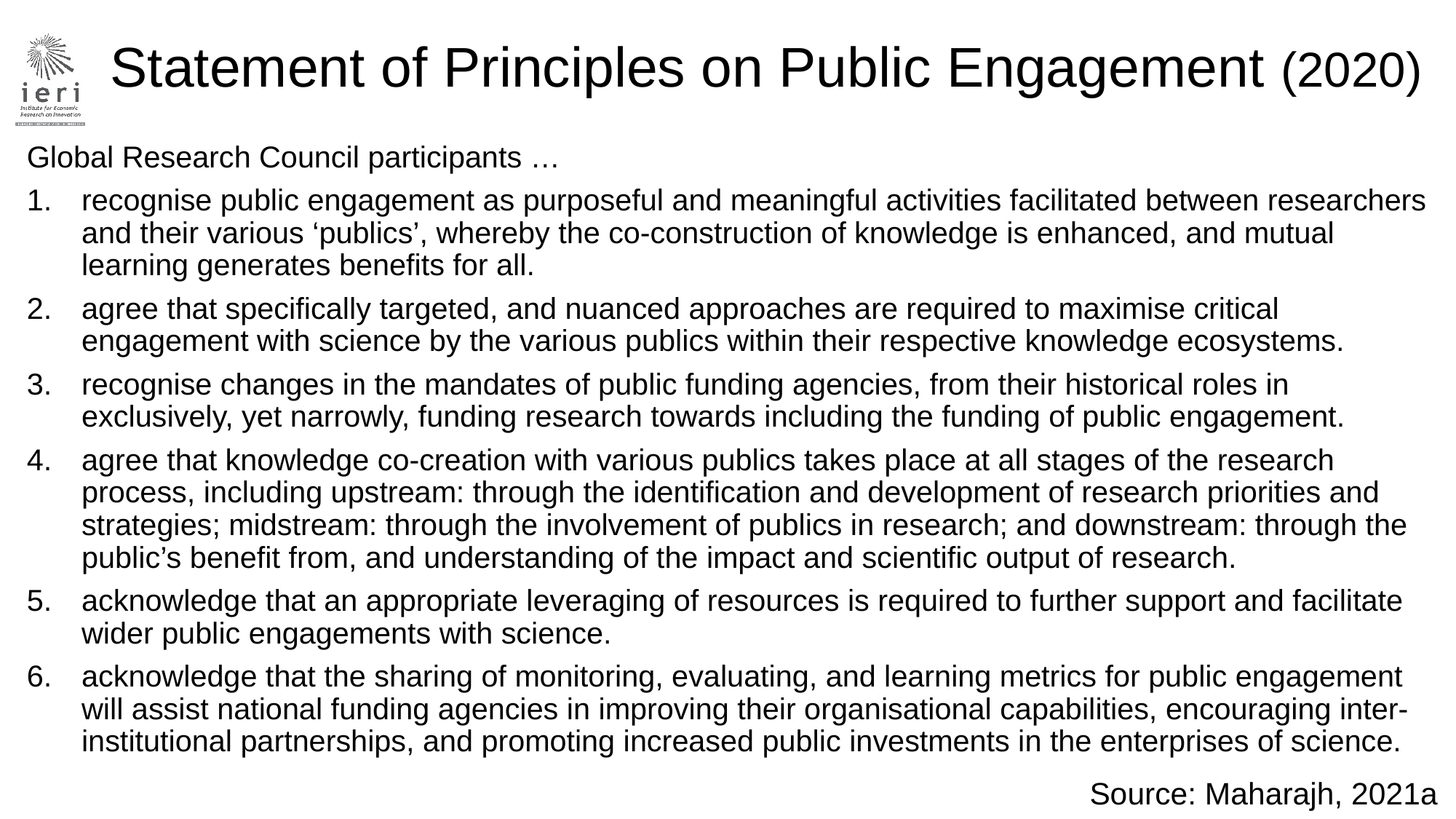

# Statement of Principles on Public Engagement (2020)
Global Research Council participants …
recognise public engagement as purposeful and meaningful activities facilitated between researchers and their various ‘publics’, whereby the co-construction of knowledge is enhanced, and mutual learning generates benefits for all.
agree that specifically targeted, and nuanced approaches are required to maximise critical engagement with science by the various publics within their respective knowledge ecosystems.
recognise changes in the mandates of public funding agencies, from their historical roles in exclusively, yet narrowly, funding research towards including the funding of public engagement.
agree that knowledge co-creation with various publics takes place at all stages of the research process, including upstream: through the identification and development of research priorities and strategies; midstream: through the involvement of publics in research; and downstream: through the public’s benefit from, and understanding of the impact and scientific output of research.
acknowledge that an appropriate leveraging of resources is required to further support and facilitate wider public engagements with science.
acknowledge that the sharing of monitoring, evaluating, and learning metrics for public engagement will assist national funding agencies in improving their organisational capabilities, encouraging inter-institutional partnerships, and promoting increased public investments in the enterprises of science.
Source: Maharajh, 2021a